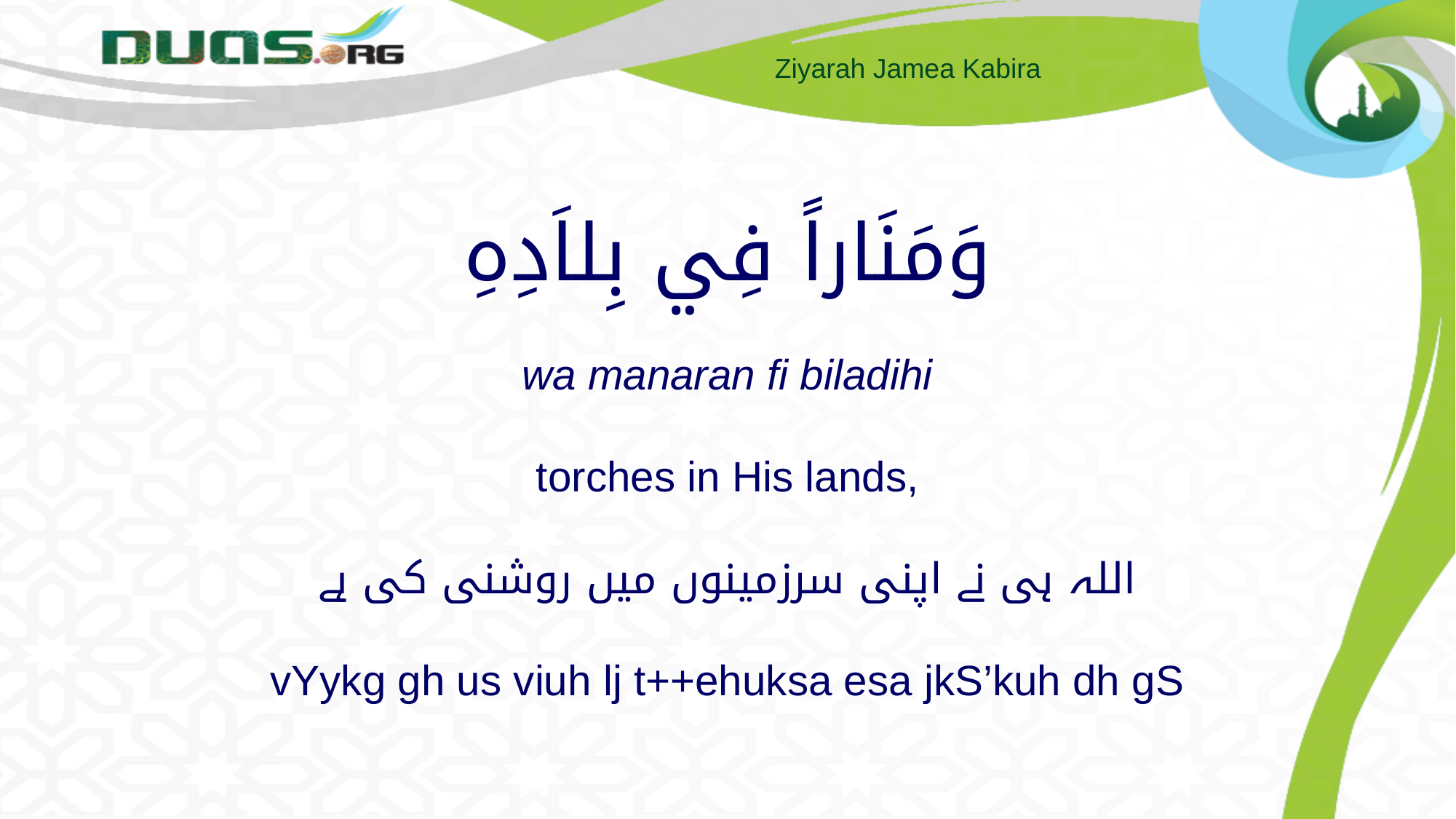

# وَمَنَاراً فِي بِلاَدِهِ wa manaran fi biladihi torches in His lands, اللہ ہی نے اپنی سرزمینوں میں روشنی کی ہے vYykg gh us viuh lj t++ehuksa esa jkS’kuh dh gS